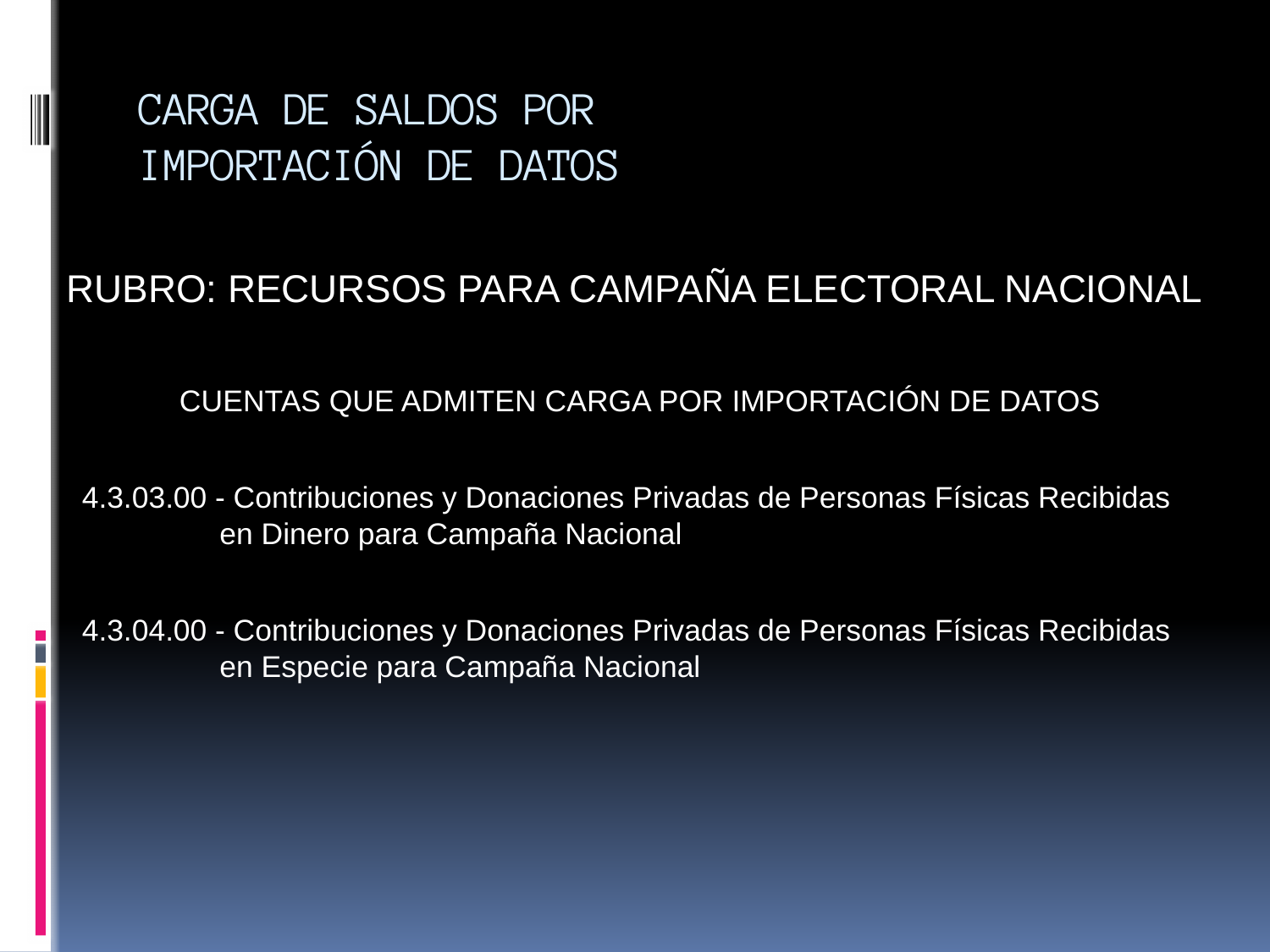

# CARGA DE SALDOS POR IMPORTACIÓN DE DATOS
RUBRO: RECURSOS PARA CAMPAÑA ELECTORAL NACIONAL

CUENTAS QUE ADMITEN CARGA POR IMPORTACIÓN DE DATOS

4.3.03.00 - Contribuciones y Donaciones Privadas de Personas Físicas Recibidas en Dinero para Campaña Nacional

4.3.04.00 - Contribuciones y Donaciones Privadas de Personas Físicas Recibidas en Especie para Campaña Nacional